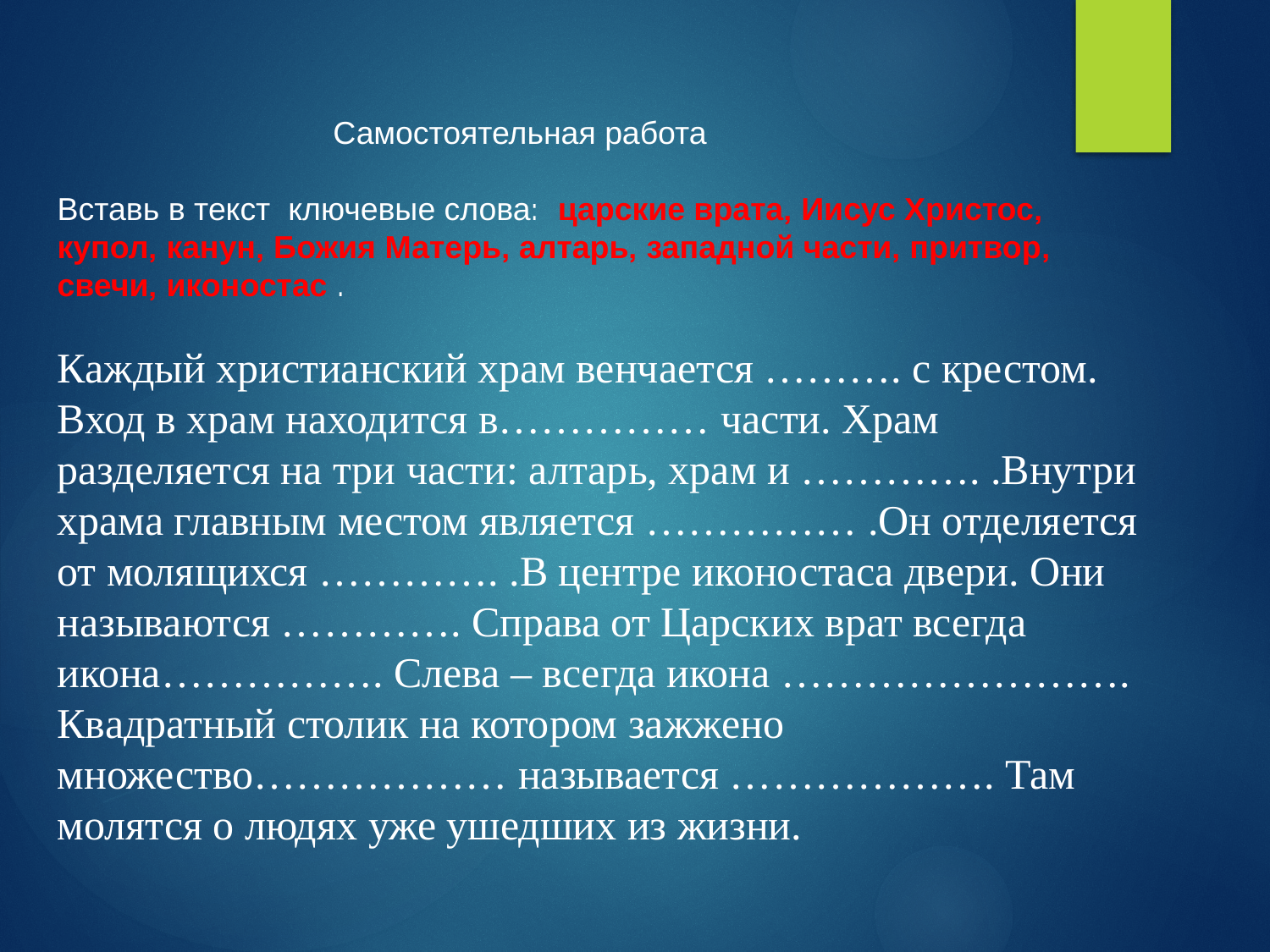

Самостоятельная работа

Вставь в текст  ключевые слова:  царские врата, Иисус Христос, купол, канун, Божия Матерь, алтарь, западной части, притвор, свечи, иконостас .

Каждый христианский храм венчается ………. с крестом. Вход в храм находится в…………… части. Храм разделяется на три части: алтарь, храм и …………. .Внутри храма главным местом является …………… .Он отделяется от молящихся …………. .В центре иконостаса двери. Они называются …………. Справа от Царских врат всегда икона……………. Слева – всегда икона ……………………. Квадратный столик на котором зажжено множество……………… называется ………………. Там молятся о людях уже ушедших из жизни.